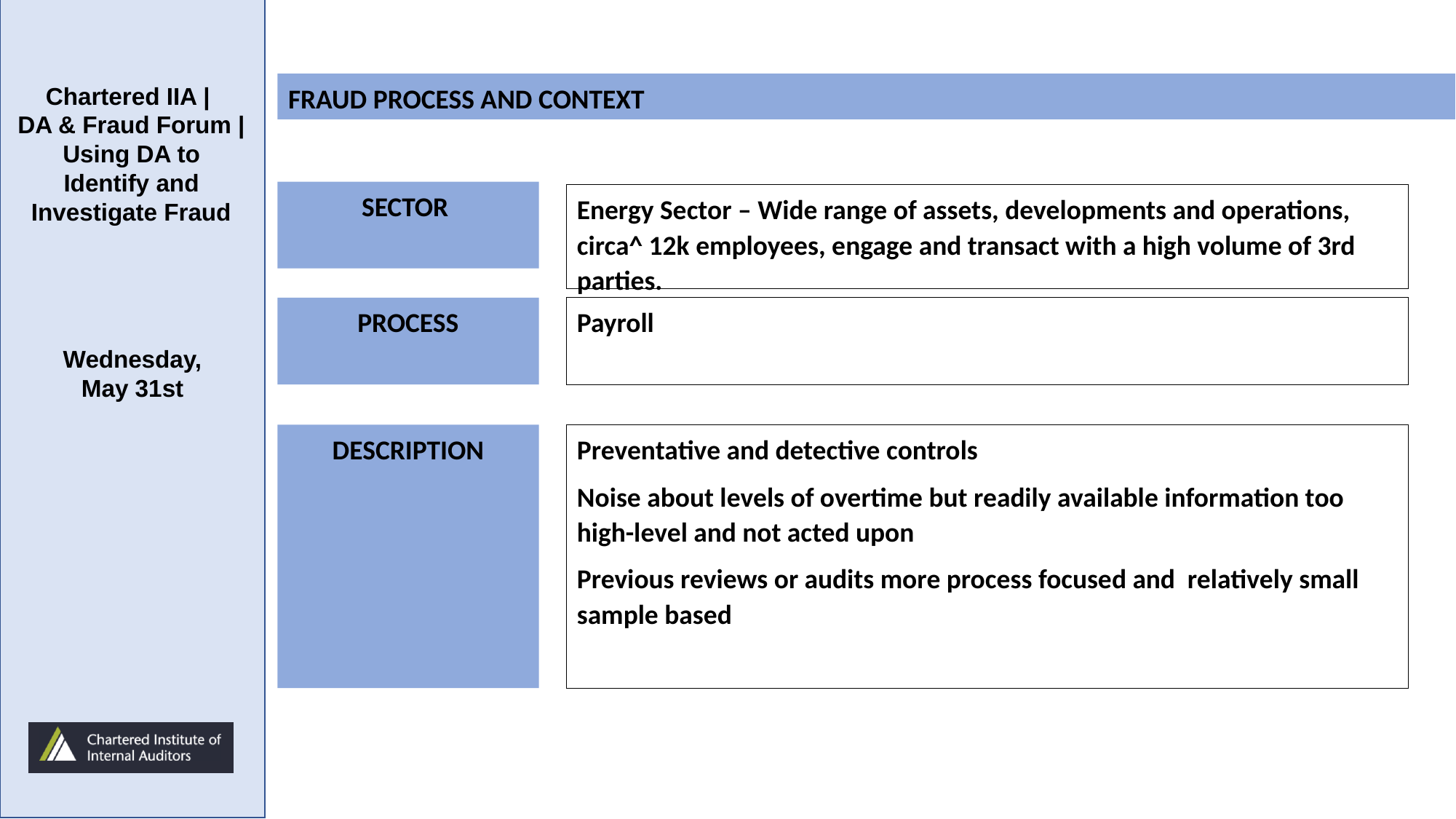

FRAUD PROCESS AND CONTEXT
SECTOR
Energy Sector – Wide range of assets, developments and operations, circa^ 12k employees, engage and transact with a high volume of 3rd parties.
PROCESS
Payroll
Preventative and detective controls
Noise about levels of overtime but readily available information too high-level and not acted upon
Previous reviews or audits more process focused and  relatively small sample based
DESCRIPTION